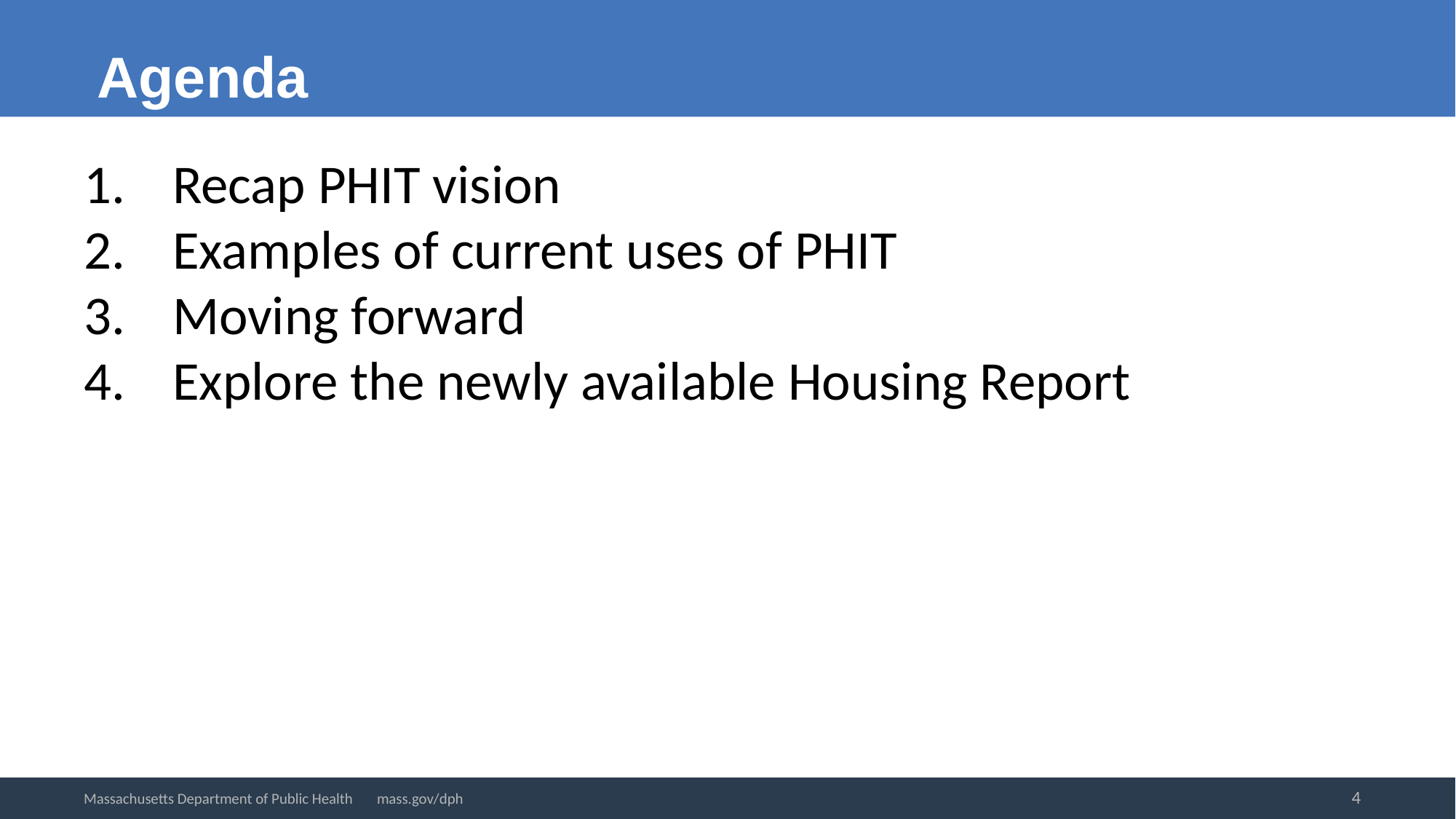

Agenda
Recap PHIT vision
Examples of current uses of PHIT
Moving forward
Explore the newly available Housing Report

4
Massachusetts Department of Public Health       mass.gov/dph